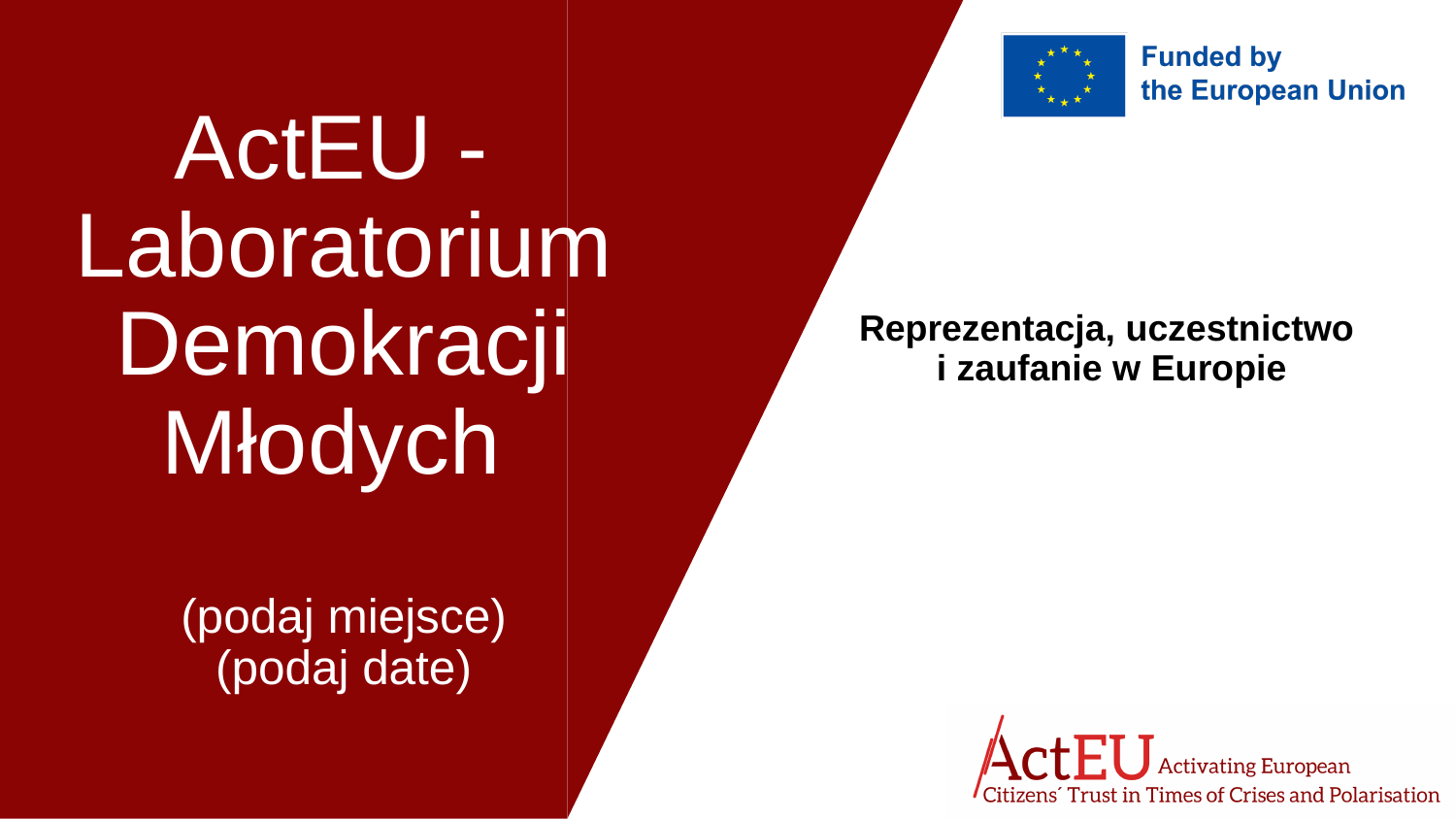

# ActEU - Laboratorium Demokracji Młodych

(podaj miejsce)
(podaj date)
Reprezentacja, uczestnictwo
 i zaufanie w Europie